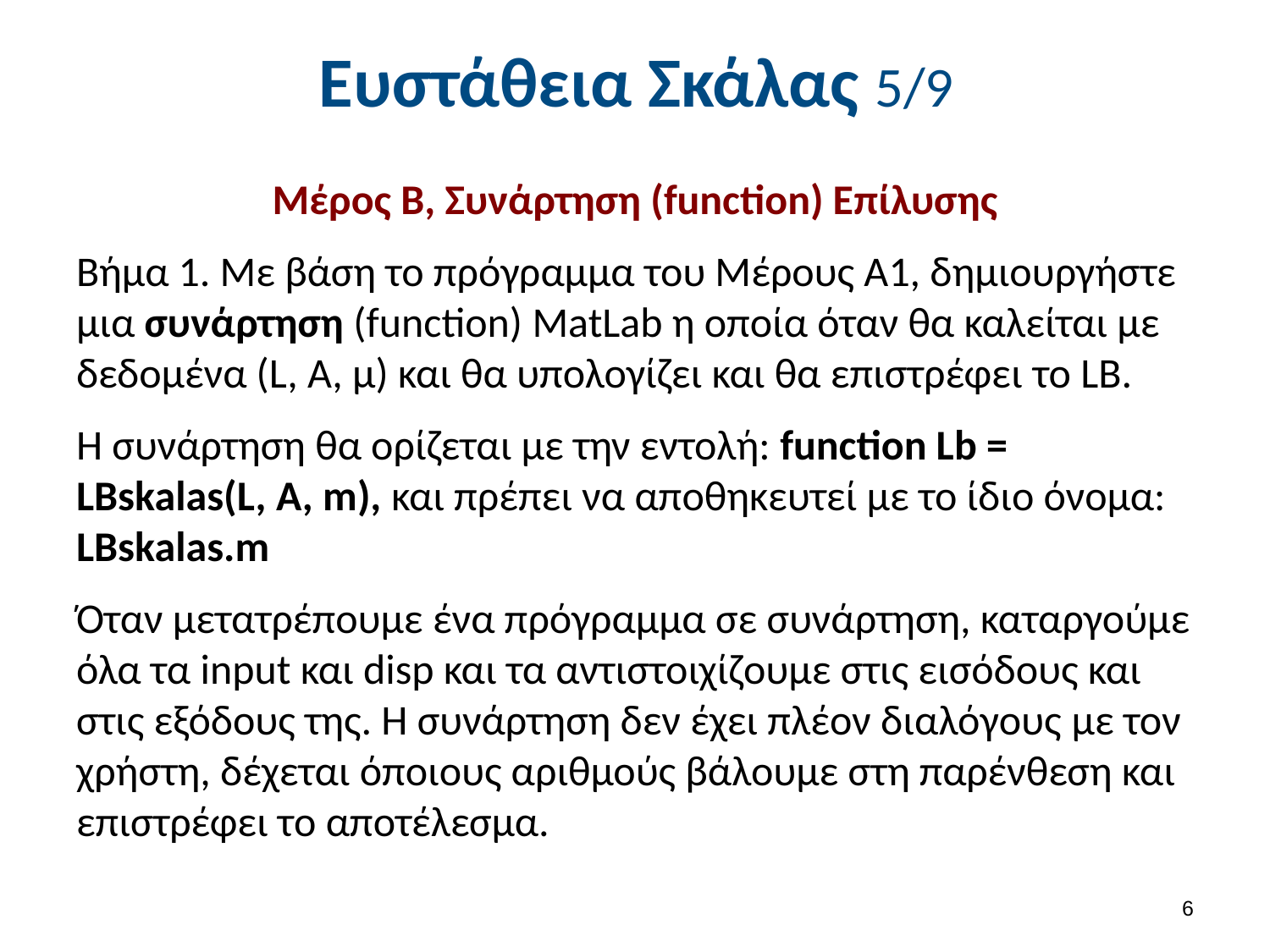

# Ευστάθεια Σκάλας 5/9
Μέρος Β, Συνάρτηση (function) Επίλυσης
Βήμα 1. Με βάση το πρόγραμμα του Μέρους Α1, δημιουργήστε μια συνάρτηση (function) MatLab η οποία όταν θα καλείται με δεδομένα (L, A, μ) και θα υπολογίζει και θα επιστρέφει το LB.
Η συνάρτηση θα ορίζεται με την εντολή: function Lb = LBskalas(L, A, m), και πρέπει να αποθηκευτεί με το ίδιο όνομα: LBskalas.m
Όταν μετατρέπουμε ένα πρόγραμμα σε συνάρτηση, καταργούμε όλα τα input και disp και τα αντιστοιχίζουμε στις εισόδους και στις εξόδους της. Η συνάρτηση δεν έχει πλέον διαλόγους με τον χρήστη, δέχεται όποιους αριθμούς βάλουμε στη παρένθεση και επιστρέφει το αποτέλεσμα.
6